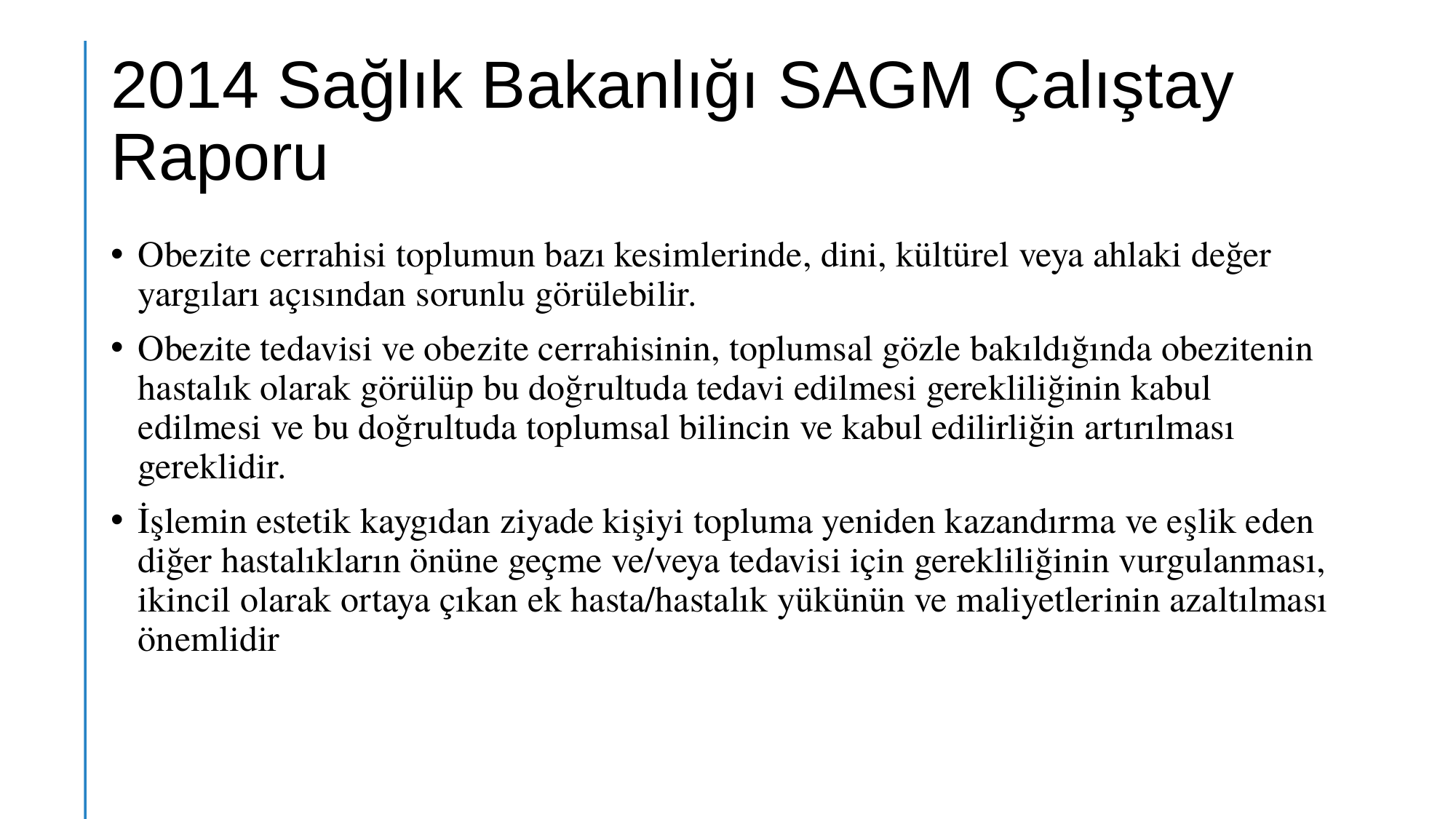

# 2014 Sağlık Bakanlığı SAGM Çalıştay Raporu
Obezite cerrahisi toplumun bazı kesimlerinde, dini, kültürel veya ahlaki değer yargıları açısından sorunlu görülebilir.
Obezite tedavisi ve obezite cerrahisinin, toplumsal gözle bakıldığında obezitenin hastalık olarak görülüp bu doğrultuda tedavi edilmesi gerekliliğinin kabul edilmesi ve bu doğrultuda toplumsal bilincin ve kabul edilirliğin artırılması gereklidir.
İşlemin estetik kaygıdan ziyade kişiyi topluma yeniden kazandırma ve eşlik eden diğer hastalıkların önüne geçme ve/veya tedavisi için gerekliliğinin vurgulanması, ikincil olarak ortaya çıkan ek hasta/hastalık yükünün ve maliyetlerinin azaltılması önemlidir